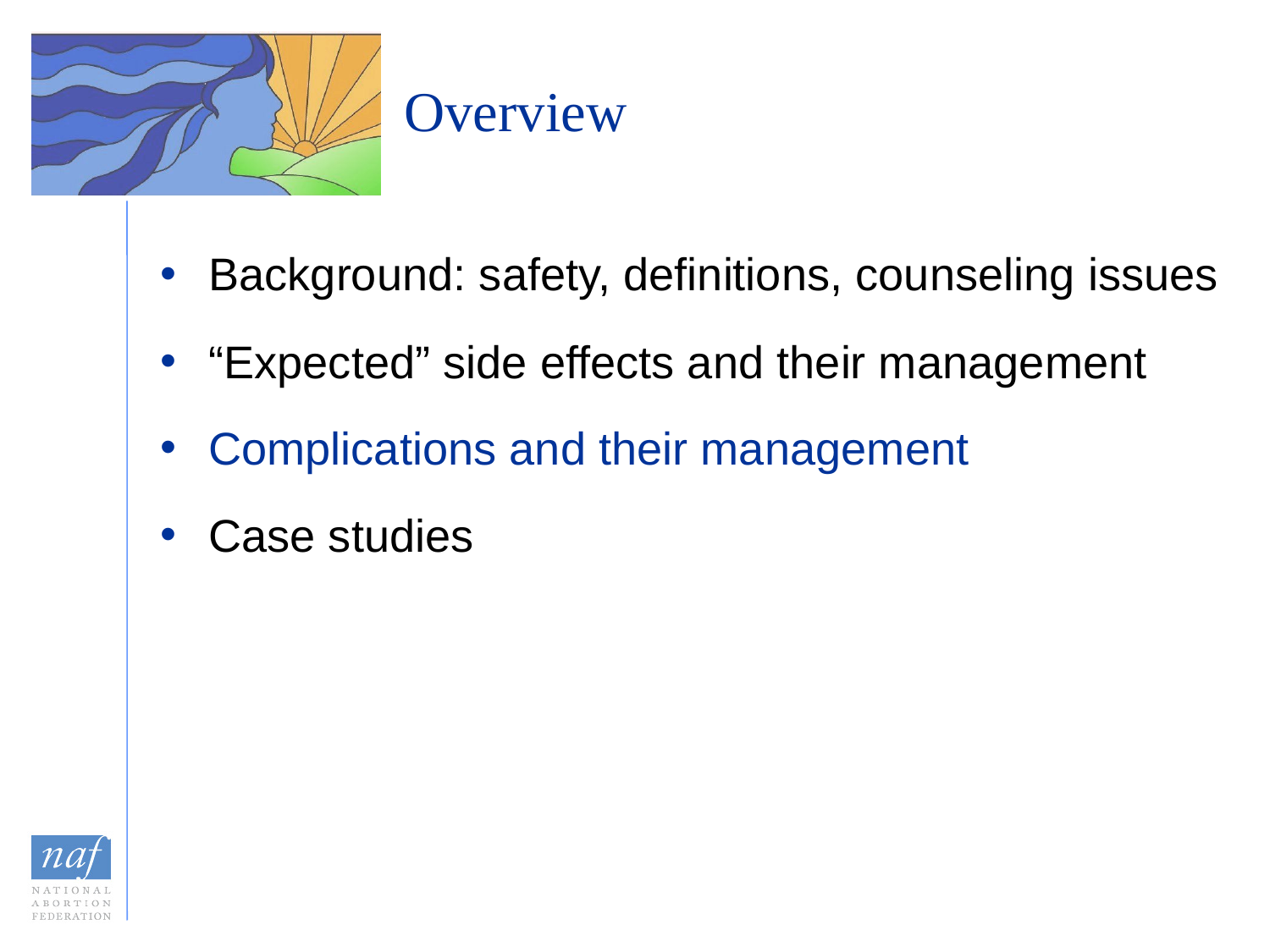

# Overview
Background: safety, definitions, counseling issues

“Expected” side effects and their management

Complications and their management

Case studies